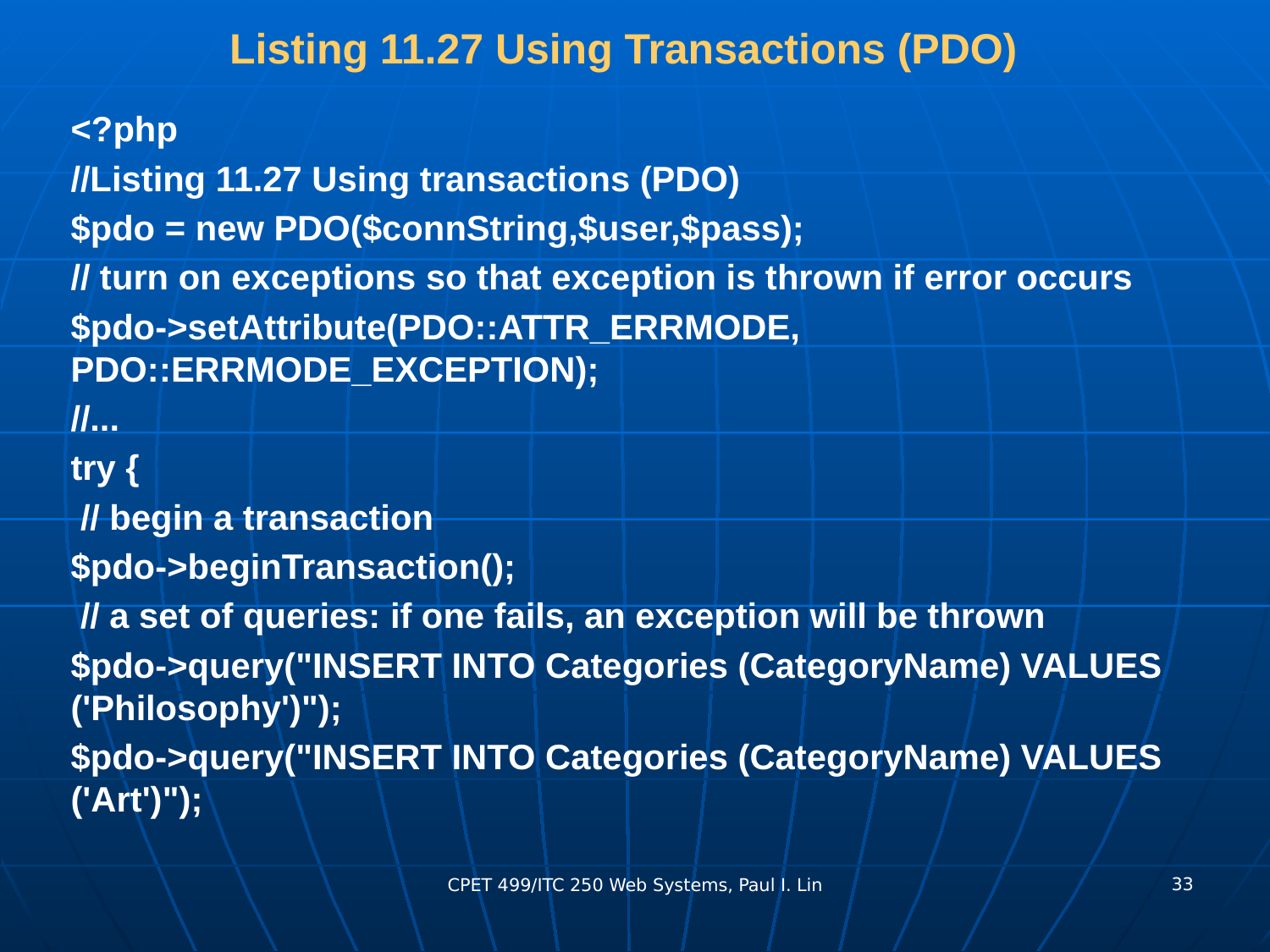

# Listing 11.27 Using Transactions (PDO)
<?php
//Listing 11.27 Using transactions (PDO)
$pdo = new PDO($connString,$user,$pass);
// turn on exceptions so that exception is thrown if error occurs
$pdo->setAttribute(PDO::ATTR_ERRMODE, PDO::ERRMODE_EXCEPTION);
//...
try {
 // begin a transaction
$pdo->beginTransaction();
 // a set of queries: if one fails, an exception will be thrown
$pdo->query("INSERT INTO Categories (CategoryName) VALUES ('Philosophy')");
$pdo->query("INSERT INTO Categories (CategoryName) VALUES ('Art')");
33
CPET 499/ITC 250 Web Systems, Paul I. Lin